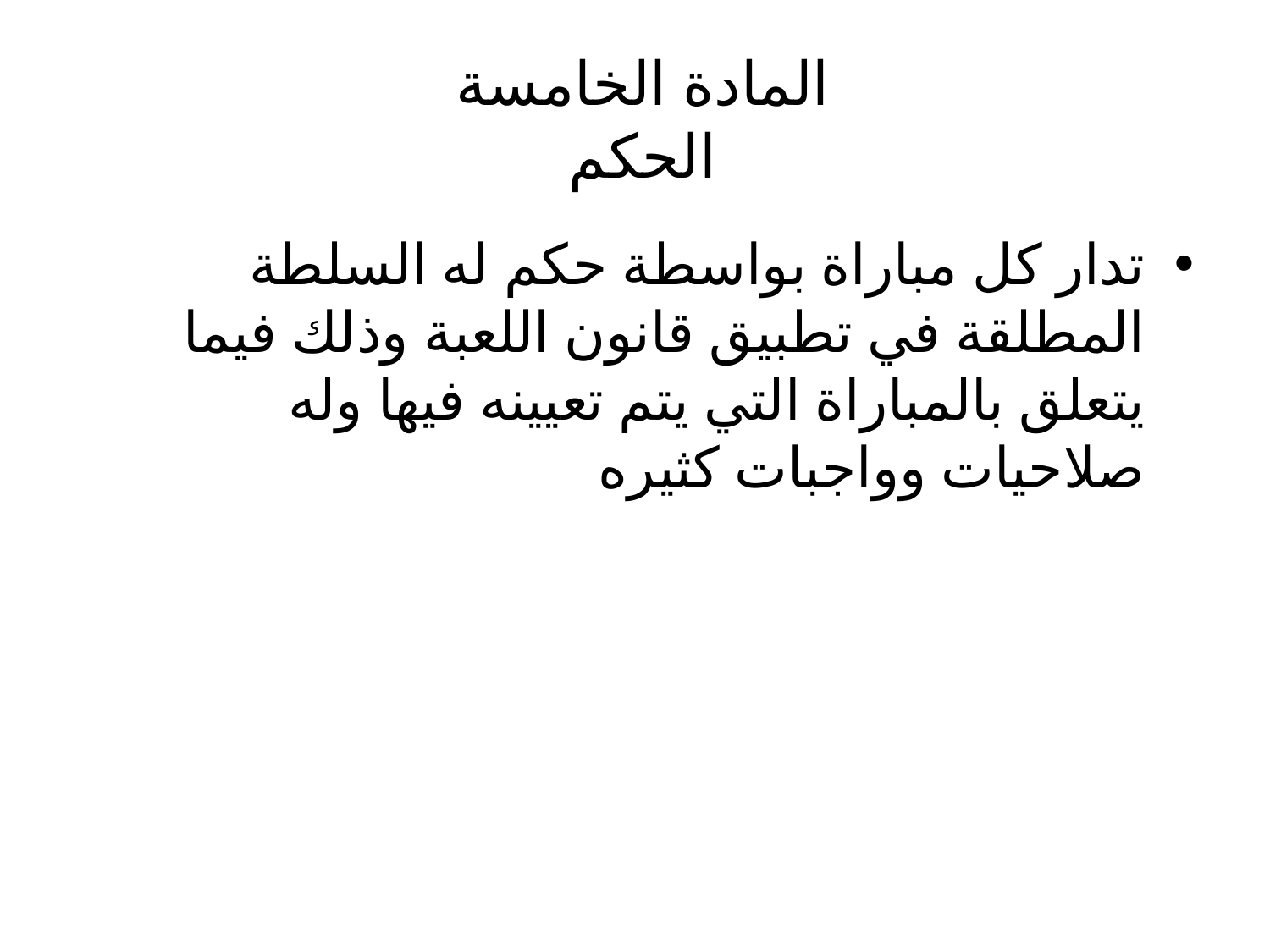

# المادة الخامسة الحكم
تدار كل مباراة بواسطة حكم له السلطة المطلقة في تطبيق قانون اللعبة وذلك فيما يتعلق بالمباراة التي يتم تعيينه فيها وله صلاحيات وواجبات كثيره